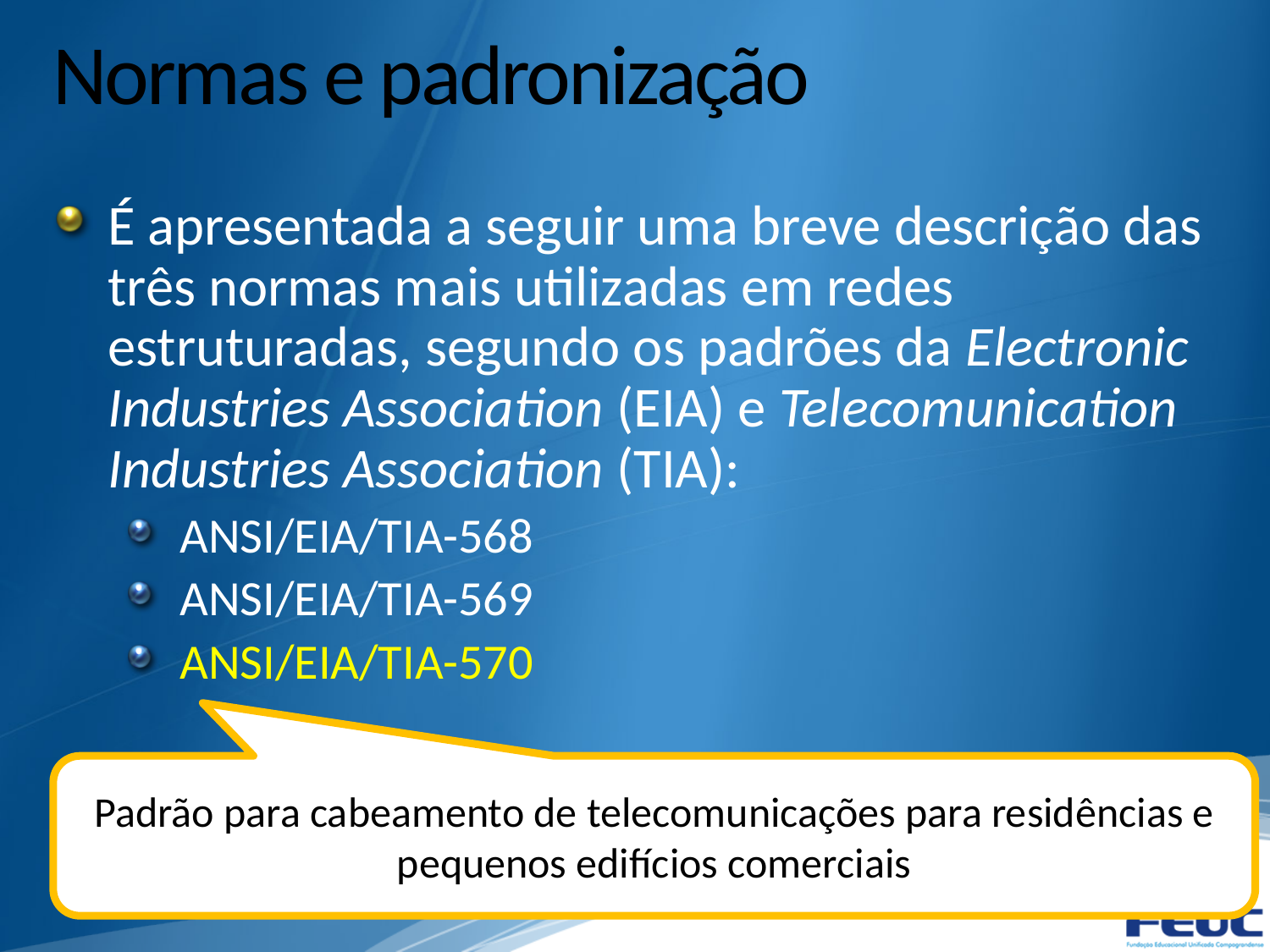

# Normas e padronização
É apresentada a seguir uma breve descrição das três normas mais utilizadas em redes estruturadas, segundo os padrões da Electronic Industries Association (EIA) e Telecomunication Industries Association (TIA):
ANSI/EIA/TIA-568
ANSI/EIA/TIA-569
ANSI/EIA/TIA-570
Padrão para cabeamento de telecomunicações para residências e pequenos edifícios comerciais